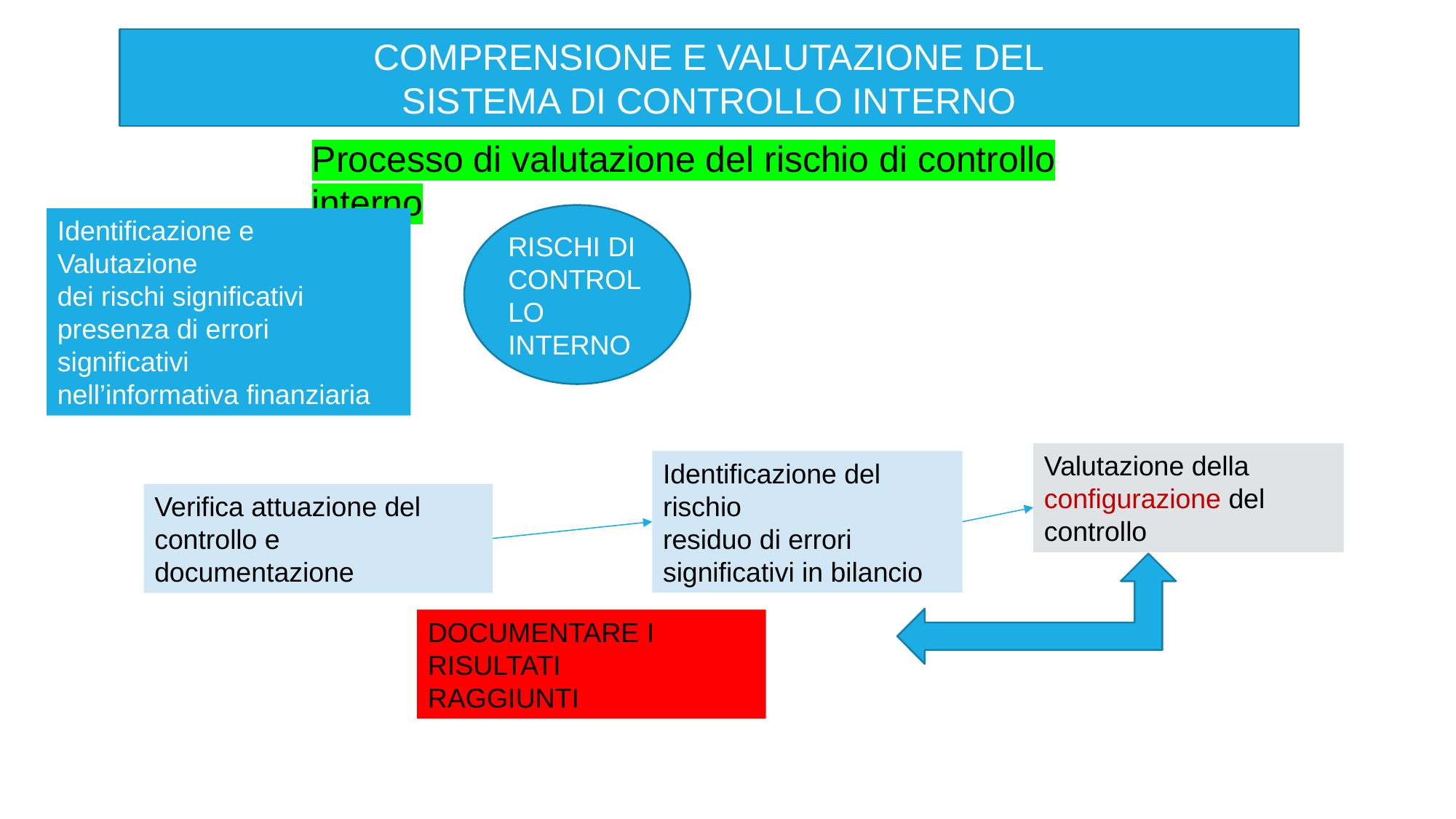

COMPRENSIONE E VALUTAZIONE DEL
SISTEMA DI CONTROLLO INTERNO
Processo di valutazione del rischio di controllo interno
RISCHI DI CONTROLLO INTERNO
Identificazione e Valutazione
dei rischi significativi
presenza di errori significativi
nell’informativa finanziaria
Valutazione della
configurazione del
controllo
Identificazione del rischio
residuo di errori
significativi in bilancio
Verifica attuazione del
controllo e documentazione

DOCUMENTARE I RISULTATI
RAGGIUNTI